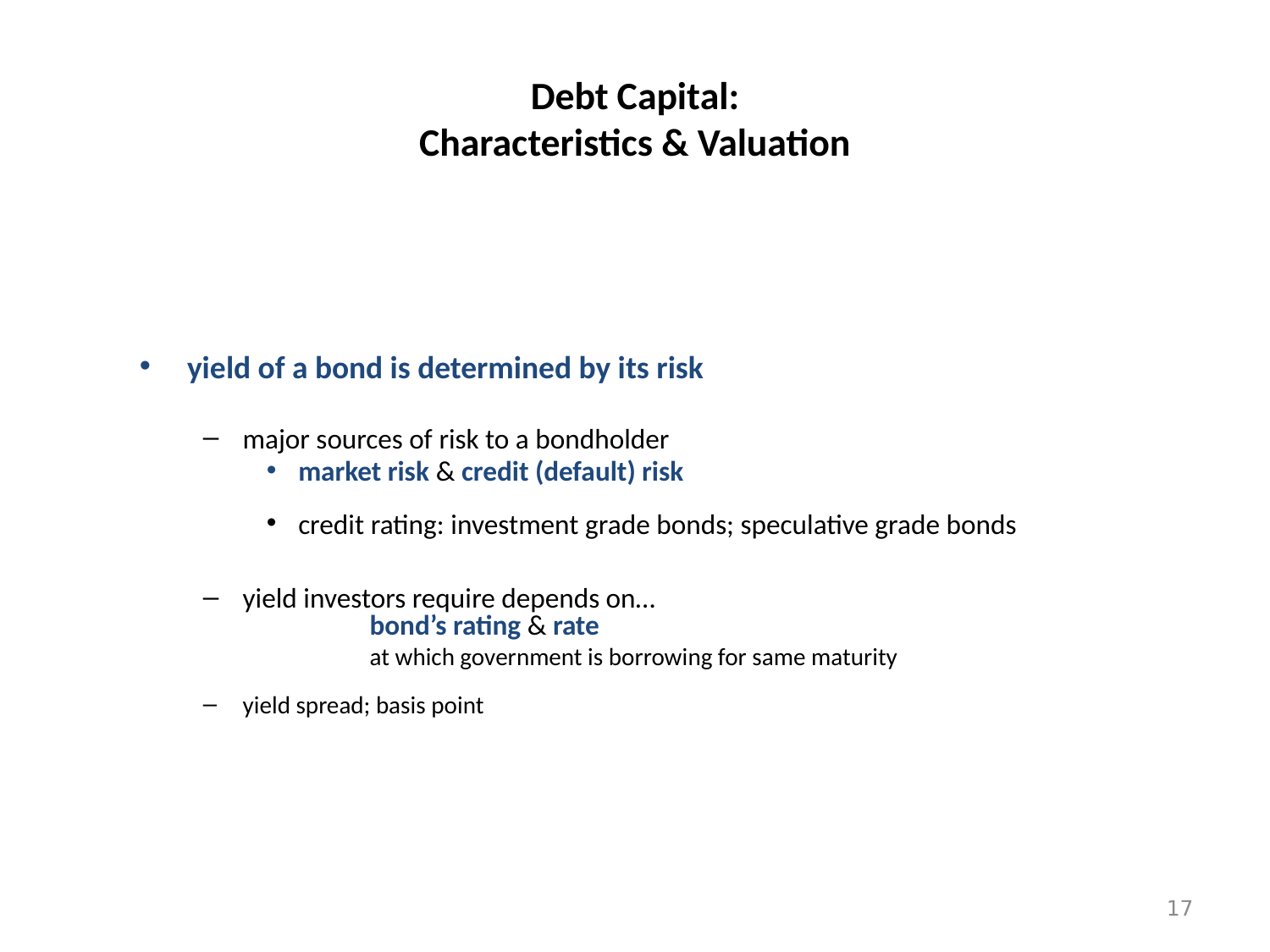

# Debt Capital: Characteristics & Valuation

yield of a bond is determined by its risk

major sources of risk to a bondholder
market risk & credit (default) risk

credit rating: investment grade bonds; speculative grade bonds

yield investors require depends on…
	bond’s rating & rate
	at which government is borrowing for same maturity

yield spread; basis point
17